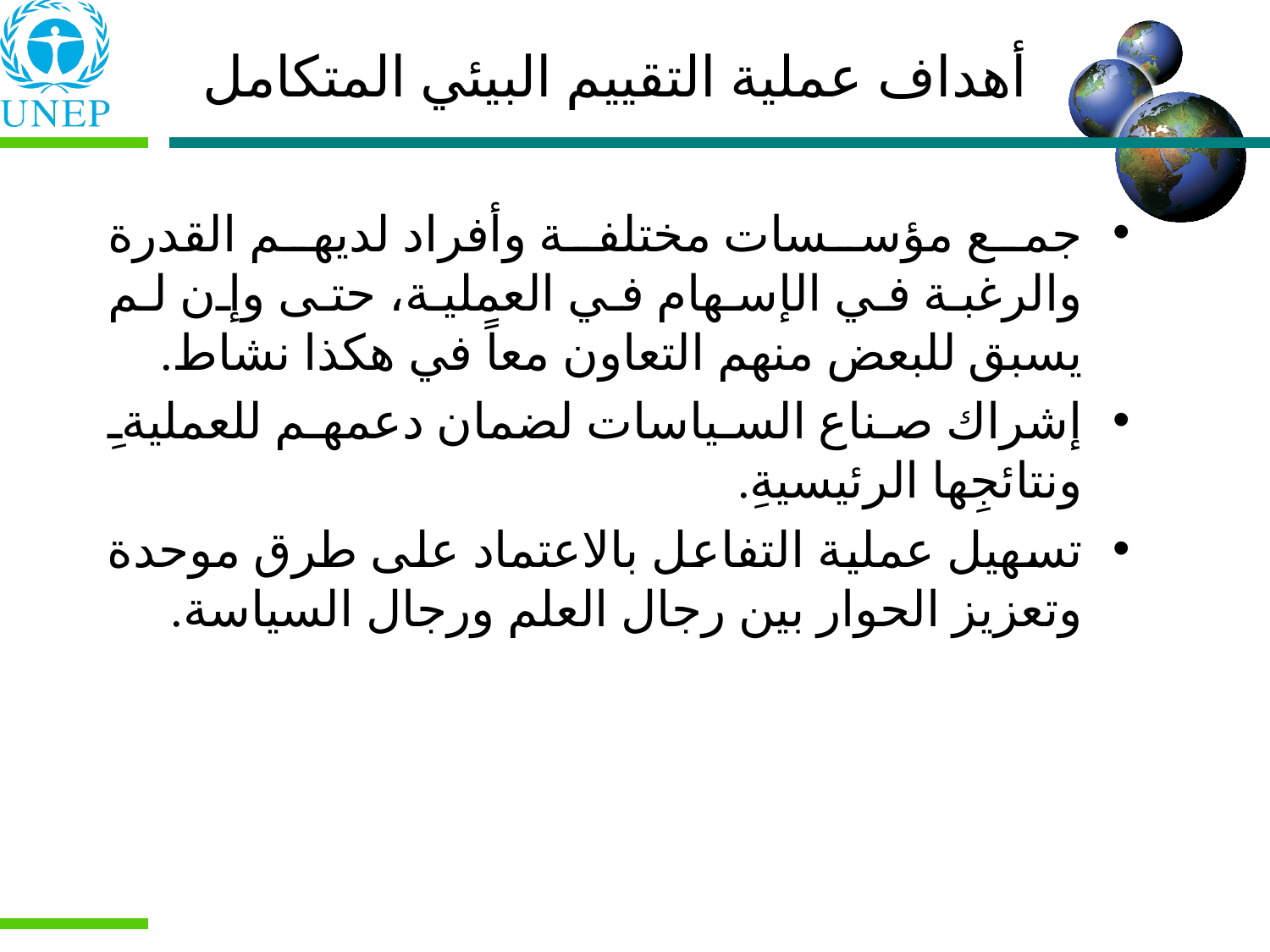

أهداف عملية التقييم البيئي المتكامل
جمع مؤسسات مختلفة وأفراد لديهم القدرة والرغبة في الإسهام في العملية، حتى وإن لم يسبق للبعض منهم التعاون معاً في هكذا نشاط.
إشراك صناع السياسات لضمان دعمهم للعمليةِ ونتائجِها الرئيسيةِ.
تسهيل عملية التفاعل بالاعتماد على طرق موحدة وتعزيز الحوار بين رجال العلم ورجال السياسة.